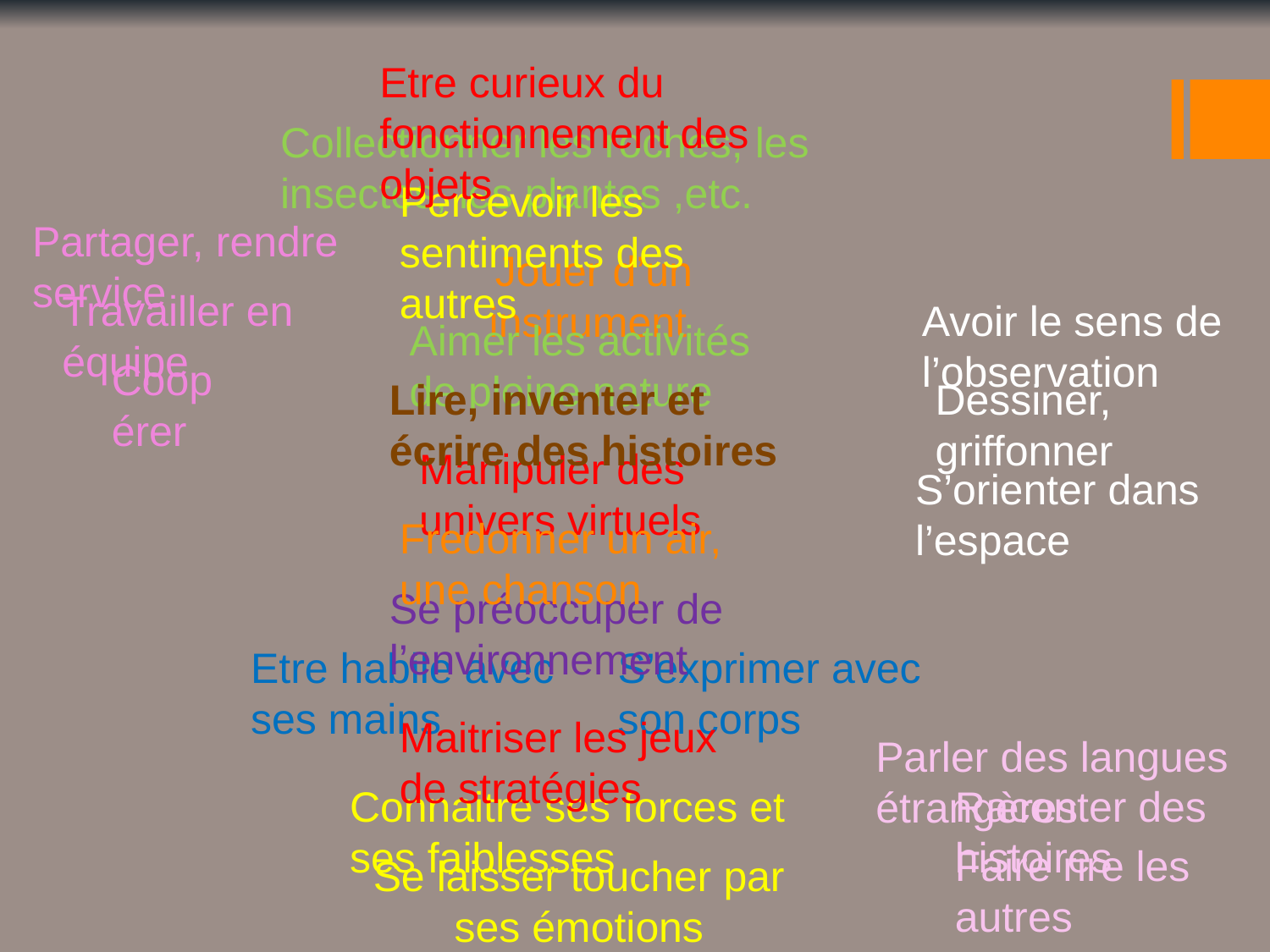

Etre curieux du fonctionnement des objets
Collectionner les roches, les insectes, les plantes ,etc.
Percevoir les sentiments des autres
Partager, rendre service
Jouer d’un instrument
Travailler en équipe
Avoir le sens de l’observation
Aimer les activités de pleine nature
Coopérer
Lire, inventer et écrire des histoires
Dessiner, griffonner
Manipuler des univers virtuels
S’orienter dans l’espace
Fredonner un air, une chanson
Se préoccuper de l’environnement
Etre habile avec ses mains
S’exprimer avec son corps
Maitriser les jeux de stratégies
Parler des langues étrangères
Connaitre ses forces et ses faiblesses
Raconter des histoires
Faire rire les autres
Se laisser toucher par ses émotions